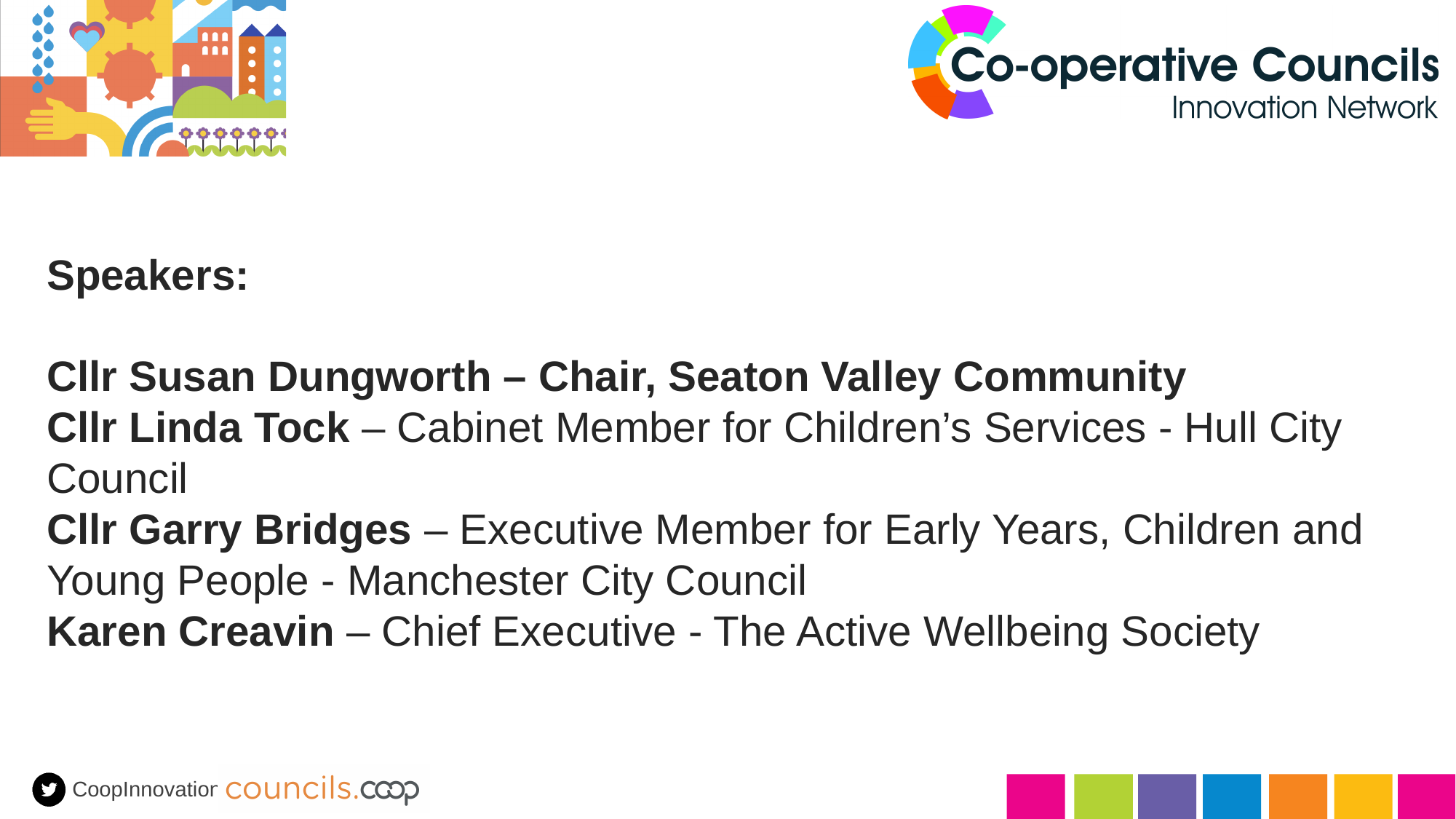

Speakers:

Cllr Susan Dungworth – Chair, Seaton Valley Community
Cllr Linda Tock – Cabinet Member for Children’s Services - Hull City Council
Cllr Garry Bridges – Executive Member for Early Years, Children and Young People - Manchester City Council
Karen Creavin – Chief Executive - The Active Wellbeing Society